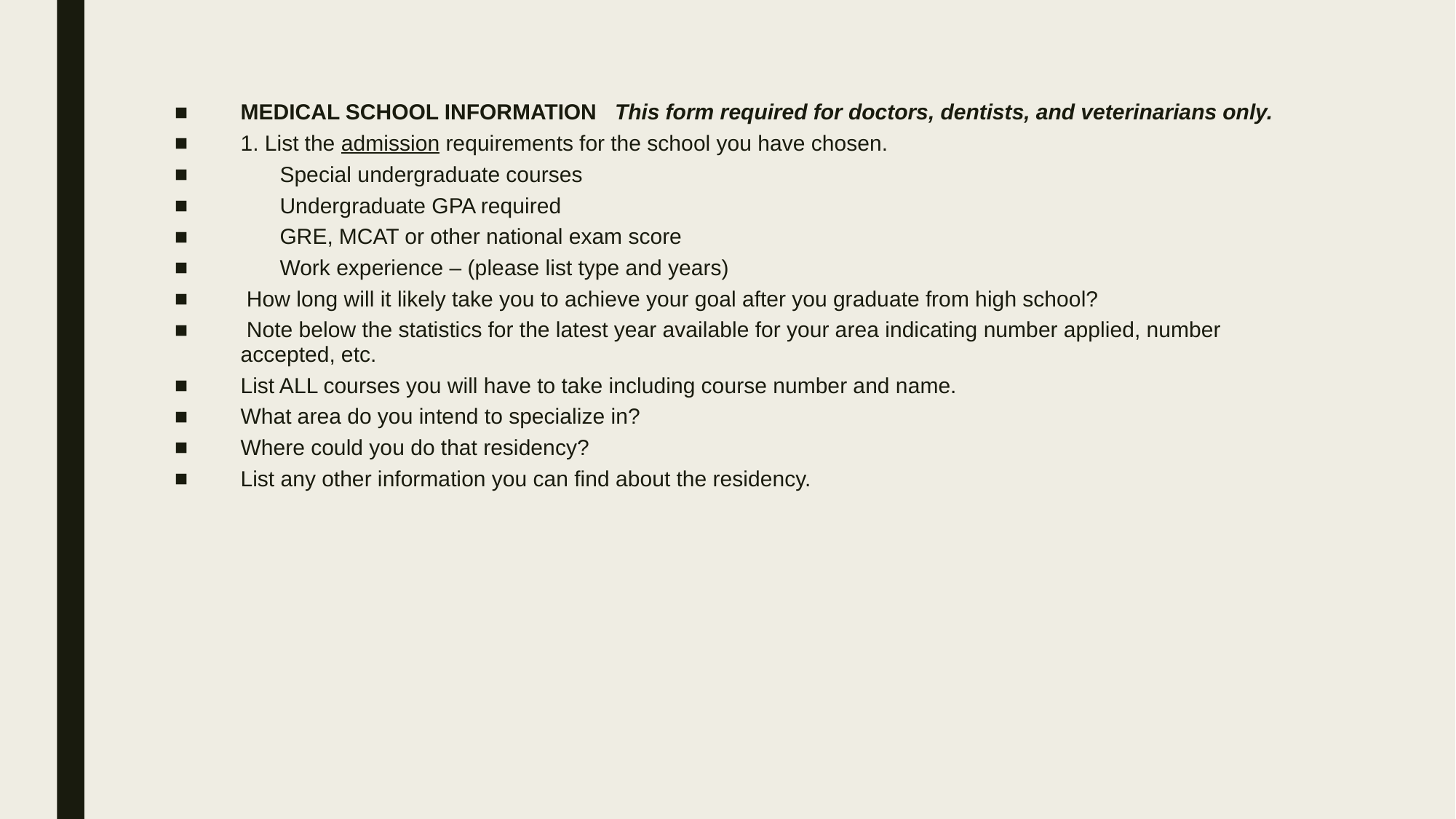

MEDICAL SCHOOL INFORMATION   This form required for doctors, dentists, and veterinarians only.
1. List the admission requirements for the school you have chosen.
	Special undergraduate courses
 	Undergraduate GPA required
 	GRE, MCAT or other national exam score
	Work experience – (please list type and years)
 How long will it likely take you to achieve your goal after you graduate from high school?
 Note below the statistics for the latest year available for your area indicating number applied, number accepted, etc.
List ALL courses you will have to take including course number and name.
What area do you intend to specialize in?
Where could you do that residency?
List any other information you can find about the residency.